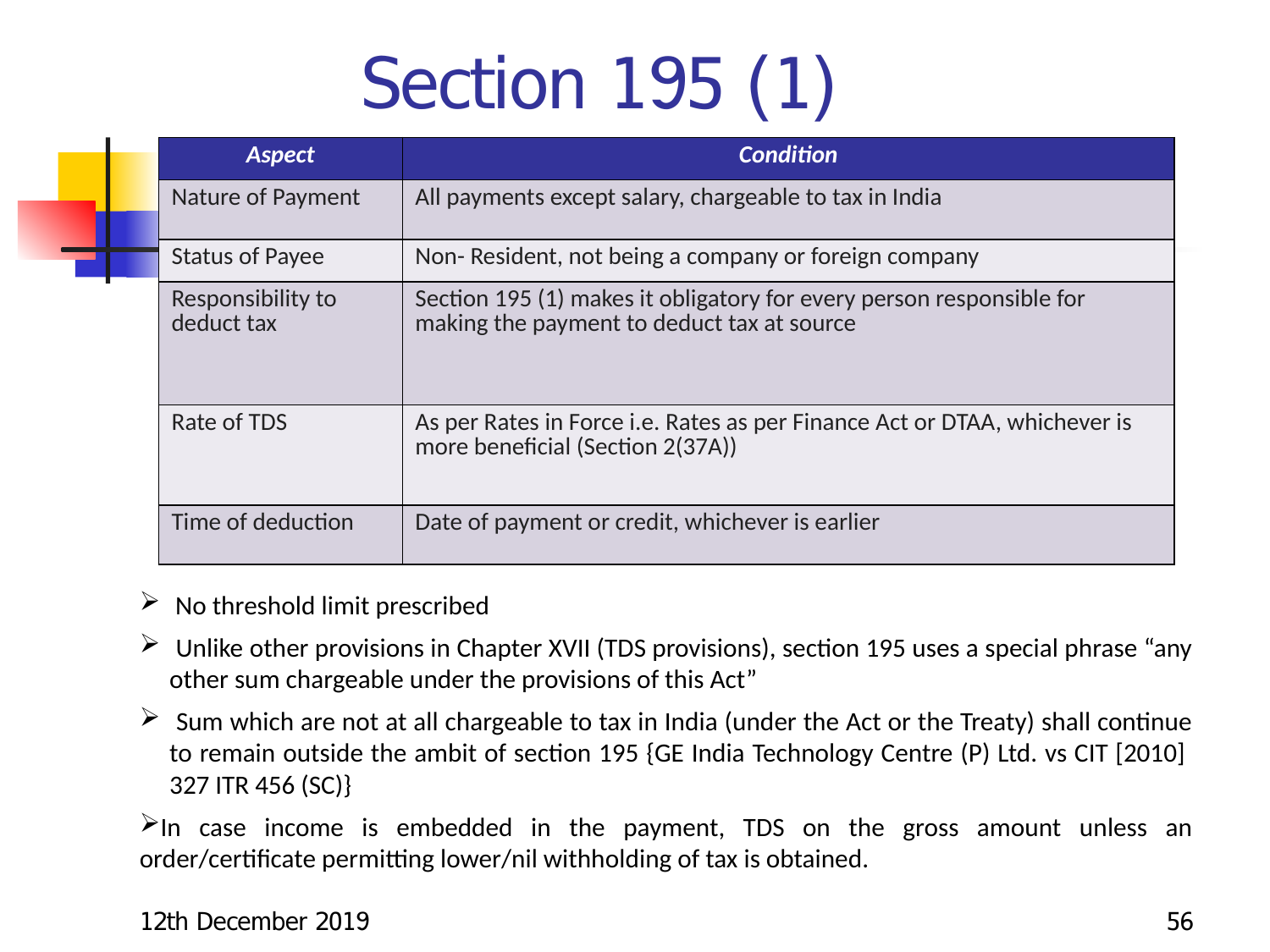

Section 195 (1)
| Aspect | Condition |
| --- | --- |
| Nature of Payment | All payments except salary, chargeable to tax in India |
| Status of Payee | Non- Resident, not being a company or foreign company |
| Responsibility to deduct tax | Section 195 (1) makes it obligatory for every person responsible for making the payment to deduct tax at source |
| Rate of TDS | As per Rates in Force i.e. Rates as per Finance Act or DTAA, whichever is more beneficial (Section 2(37A)) |
| Time of deduction | Date of payment or credit, whichever is earlier |
 No threshold limit prescribed
 Unlike other provisions in Chapter XVII (TDS provisions), section 195 uses a special phrase “any other sum chargeable under the provisions of this Act”
 Sum which are not at all chargeable to tax in India (under the Act or the Treaty) shall continue to remain outside the ambit of section 195 {GE India Technology Centre (P) Ltd. vs CIT [2010]  327 ITR 456 (SC)}
In case income is embedded in the payment, TDS on the gross amount unless an order/certificate permitting lower/nil withholding of tax is obtained.
12th December 2019
56